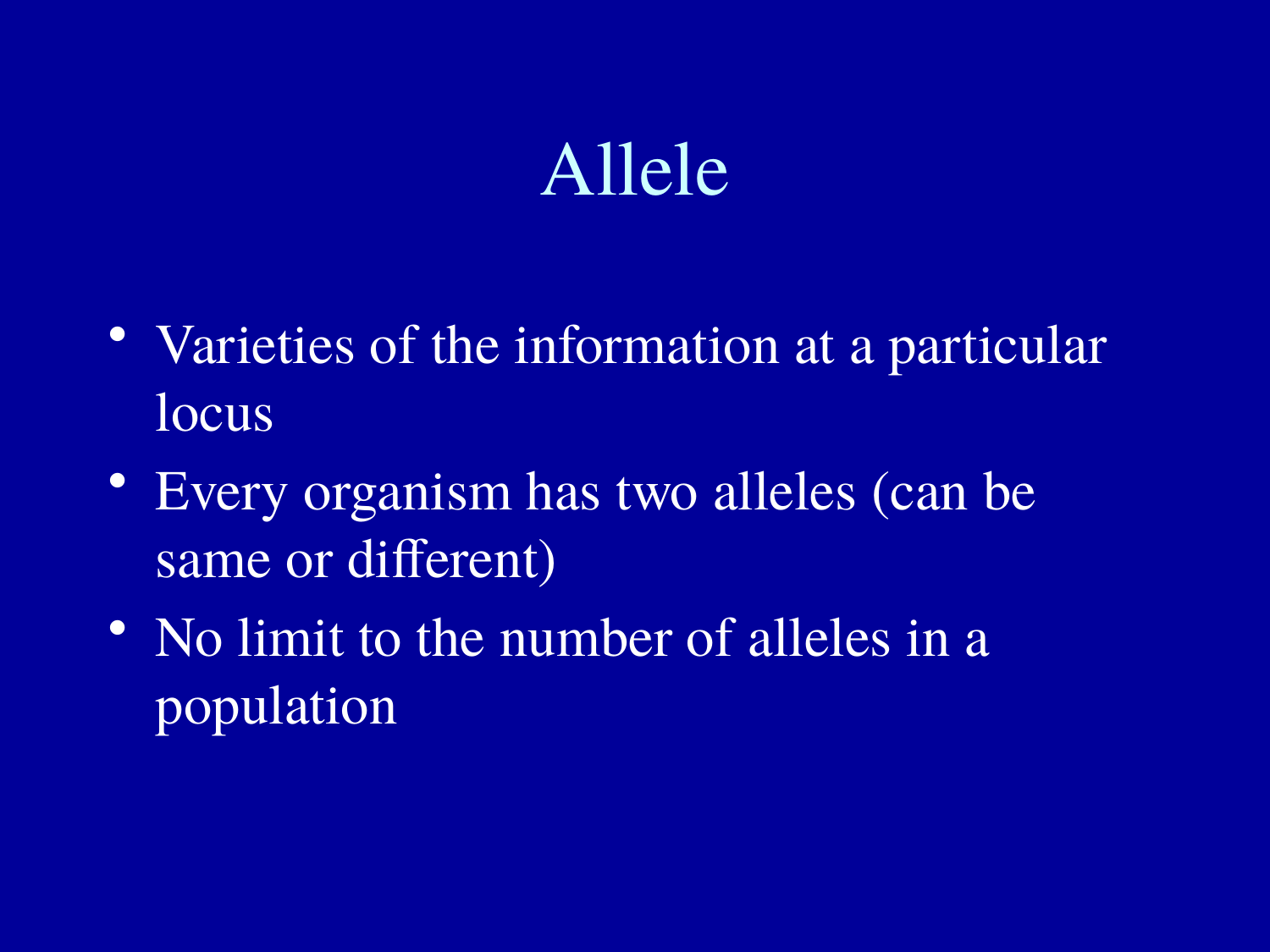

# Allele
Varieties of the information at a particular locus
Every organism has two alleles (can be same or different)
No limit to the number of alleles in a population